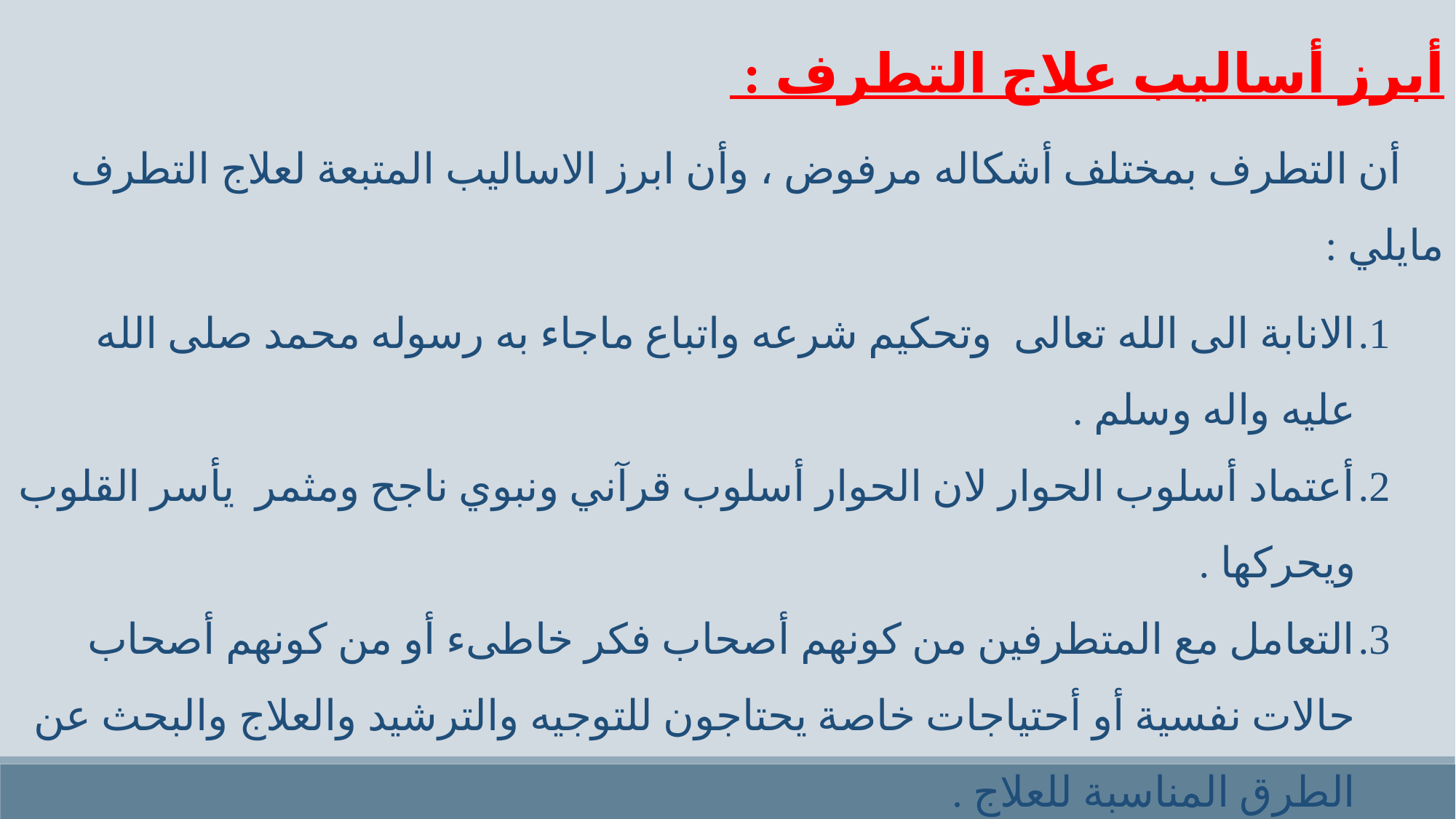

أبرز أساليب علاج التطرف :
    أن التطرف بمختلف أشكاله مرفوض ، وأن ابرز الاساليب المتبعة لعلاج التطرف مايلي :
الانابة الى الله تعالى  وتحكيم شرعه واتباع ماجاء به رسوله محمد صلى الله عليه واله وسلم .
أعتماد أسلوب الحوار لان الحوار أسلوب قرآني ونبوي ناجح ومثمر  يأسر القلوب ويحركها .
التعامل مع المتطرفين من كونهم أصحاب فكر خاطىء أو من كونهم أصحاب حالات نفسية أو أحتياجات خاصة يحتاجون للتوجيه والترشيد والعلاج والبحث عن الطرق المناسبة للعلاج .
العمل على تخفيض مثيرات التطرف والعنف الى أدنى مستوى ممكن وذلك من خلال أصلاح الاوضاع الشرعية والاخلاقية في المجتمع .
الاعتناء بالشباب وبقضاياه وأهتماماته وطموحاته وذلك من خلال تربيته تربيه سليمه صحيحه .